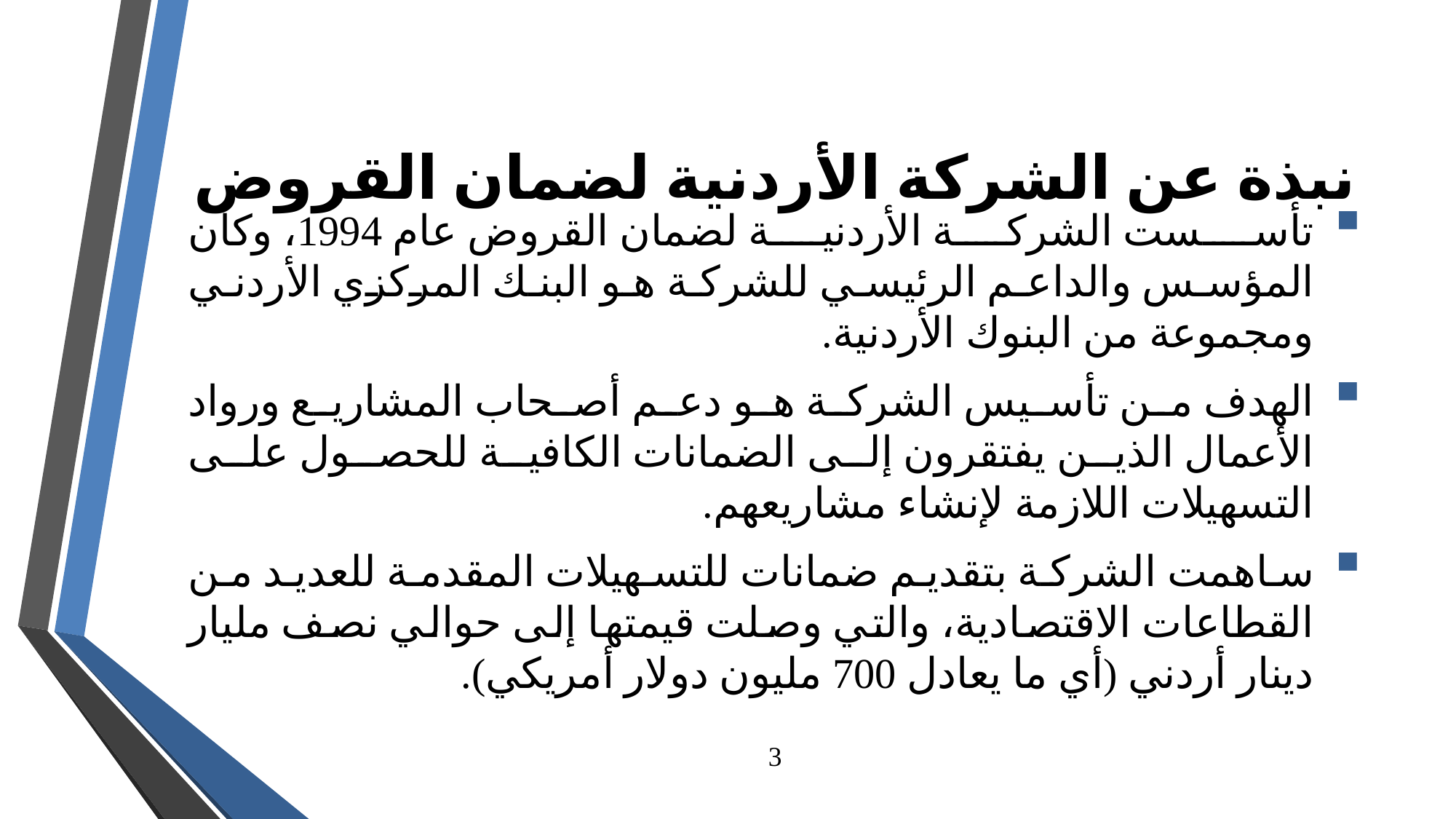

# نبذة عن الشركة الأردنية لضمان القروض
تأسست الشركة الأردنية لضمان القروض عام 1994، وكان المؤسس والداعم الرئيسي للشركة هو البنك المركزي الأردني ومجموعة من البنوك الأردنية.
الهدف من تأسيس الشركة هو دعم أصحاب المشاريع ورواد الأعمال الذين يفتقرون إلى الضمانات الكافية للحصول على التسهيلات اللازمة لإنشاء مشاريعهم.
ساهمت الشركة بتقديم ضمانات للتسهيلات المقدمة للعديد من القطاعات الاقتصادية، والتي وصلت قيمتها إلى حوالي نصف مليار دينار أردني (أي ما يعادل 700 مليون دولار أمريكي).

3